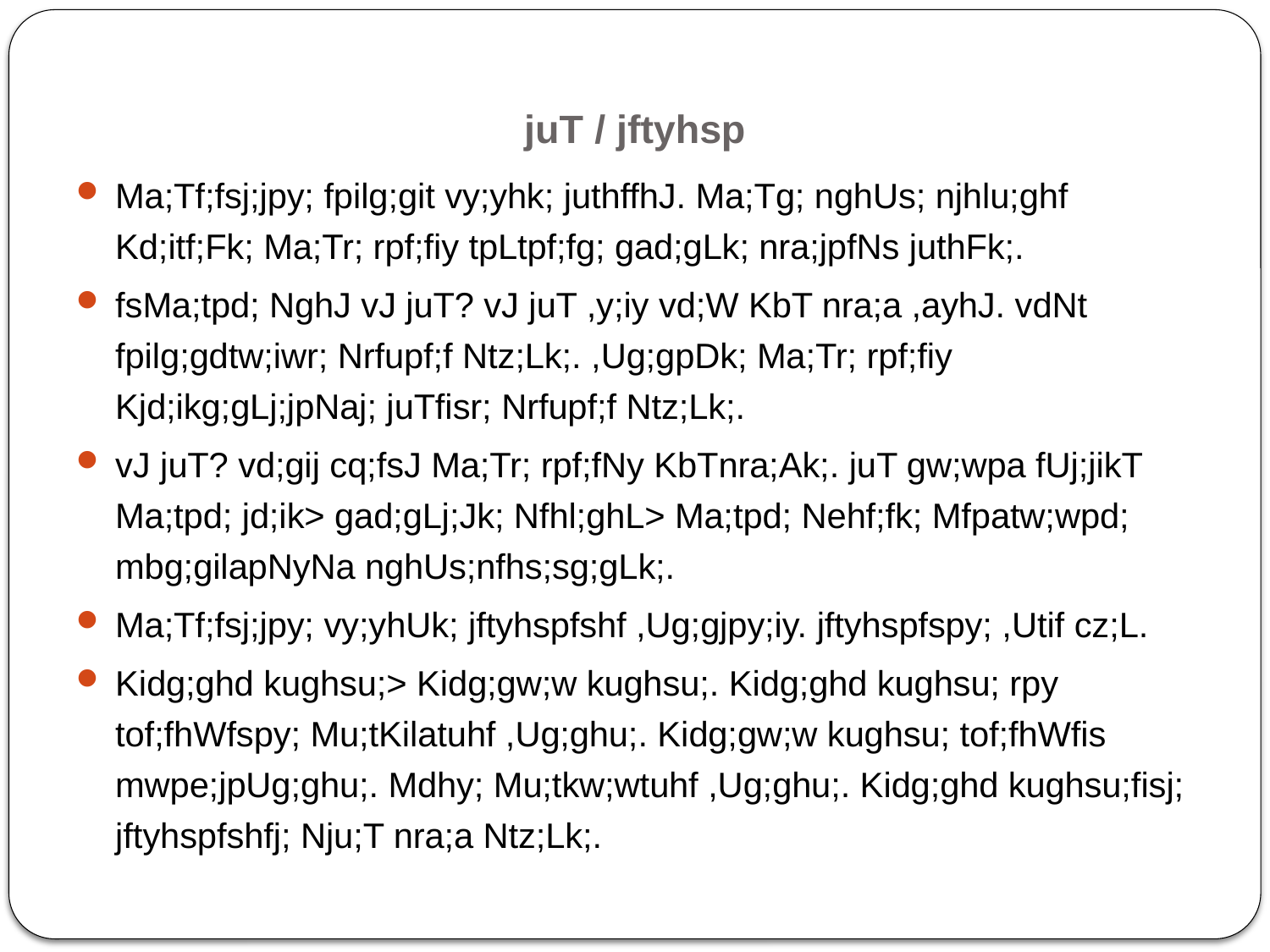

# juT / jftyhsp
Ma;Tf;fsj;jpy; fpilg;git vy;yhk; juthffhJ. Ma;Tg; nghUs; njhlu;ghf Kd;itf;Fk; Ma;Tr; rpf;fiy tpLtpf;fg; gad;gLk; nra;jpfNs juthFk;.
fsMa;tpd; NghJ vJ juT? vJ juT ,y;iy vd;W KbT nra;a ,ayhJ. vdNt fpilg;gdtw;iwr; Nrfupf;f Ntz;Lk;. ,Ug;gpDk; Ma;Tr; rpf;fiy Kjd;ikg;gLj;jpNaj; juTfisr; Nrfupf;f Ntz;Lk;.
vJ juT? vd;gij cq;fsJ Ma;Tr; rpf;fNy KbTnra;Ak;. juT gw;wpa fUj;jikT Ma;tpd; jd;ik> gad;gLj;Jk; Nfhl;ghL> Ma;tpd; Nehf;fk; Mfpatw;wpd; mbg;gilapNyNa nghUs;nfhs;sg;gLk;.
Ma;Tf;fsj;jpy; vy;yhUk; jftyhspfshf ,Ug;gjpy;iy. jftyhspfspy; ,Utif cz;L.
Kidg;ghd kughsu;> Kidg;gw;w kughsu;. Kidg;ghd kughsu; rpy tof;fhWfspy; Mu;tKilatuhf ,Ug;ghu;. Kidg;gw;w kughsu; tof;fhWfis mwpe;jpUg;ghu;. Mdhy; Mu;tkw;wtuhf ,Ug;ghu;. Kidg;ghd kughsu;fisj; jftyhspfshfj; Nju;T nra;a Ntz;Lk;.